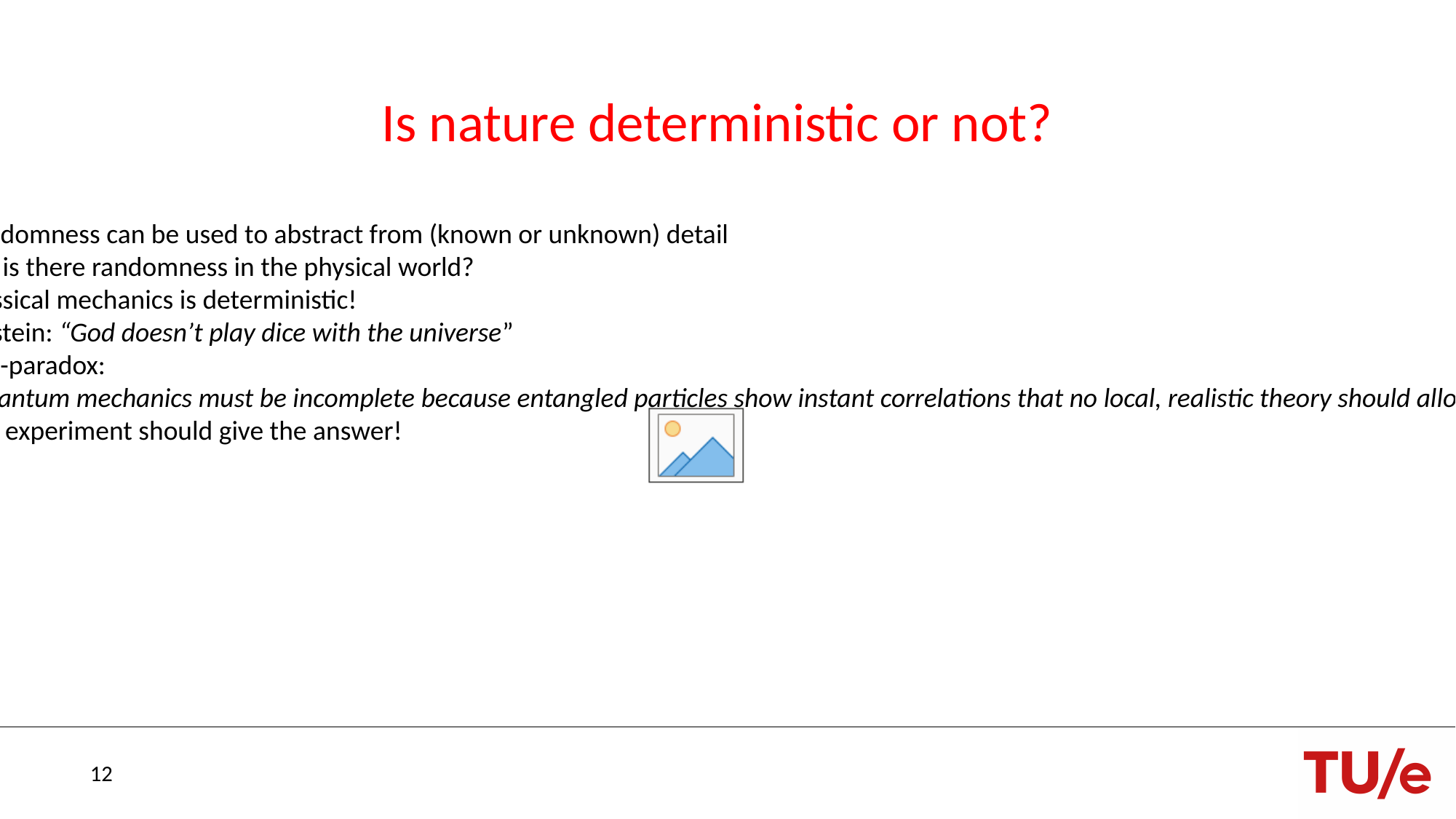

# Is nature deterministic or not?
Randomness can be used to abstract from (known or unknown) detail
But is there randomness in the physical world?
Classical mechanics is deterministic!
Einstein: “God doesn’t play dice with the universe”
EPR-paradox:
“quantum mechanics must be incomplete because entangled particles show instant correlations that no local, realistic theory should allow”
Bell experiment should give the answer!

12